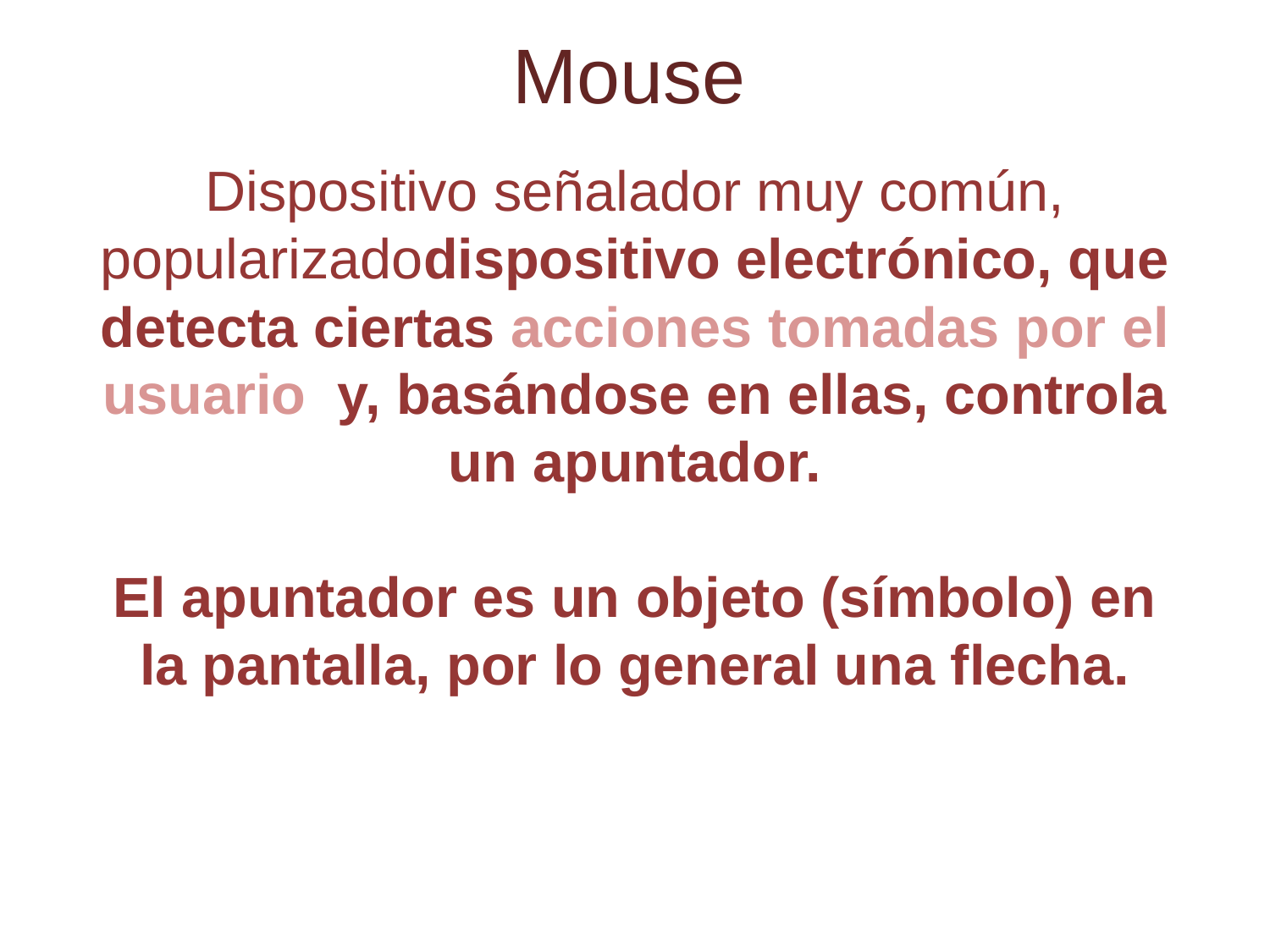

# Mouse
Dispositivo señalador muy común, popularizadodispositivo electrónico, que detecta ciertas acciones tomadas por el usuario  y, basándose en ellas, controla un apuntador.

El apuntador es un objeto (símbolo) en la pantalla, por lo general una flecha.